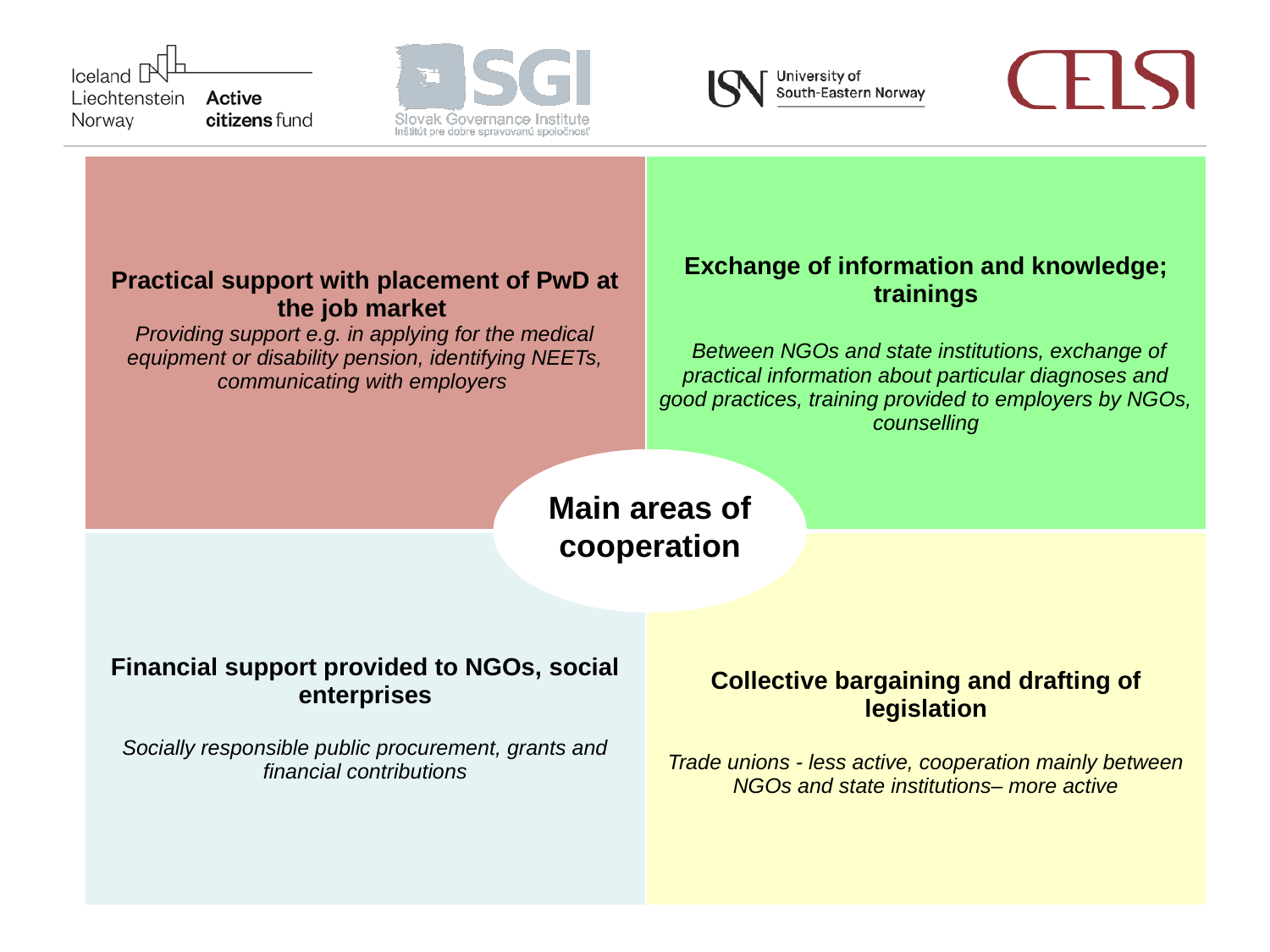

| Practical support with placement of PwD at the job market Providing support e.g. in applying for the medical equipment or disability pension, identifying NEETs, communicating with employers | Exchange of information and knowledge; trainings Between NGOs and state institutions, exchange of practical information about particular diagnoses and good practices, training provided to employers by NGOs, counselling |
| --- | --- |
| Financial support provided to NGOs, social enterprises Socially responsible public procurement, grants and financial contributions | Collective bargaining and drafting of legislation Trade unions - less active, cooperation mainly between NGOs and state institutions– more active |

Main areas of cooperation